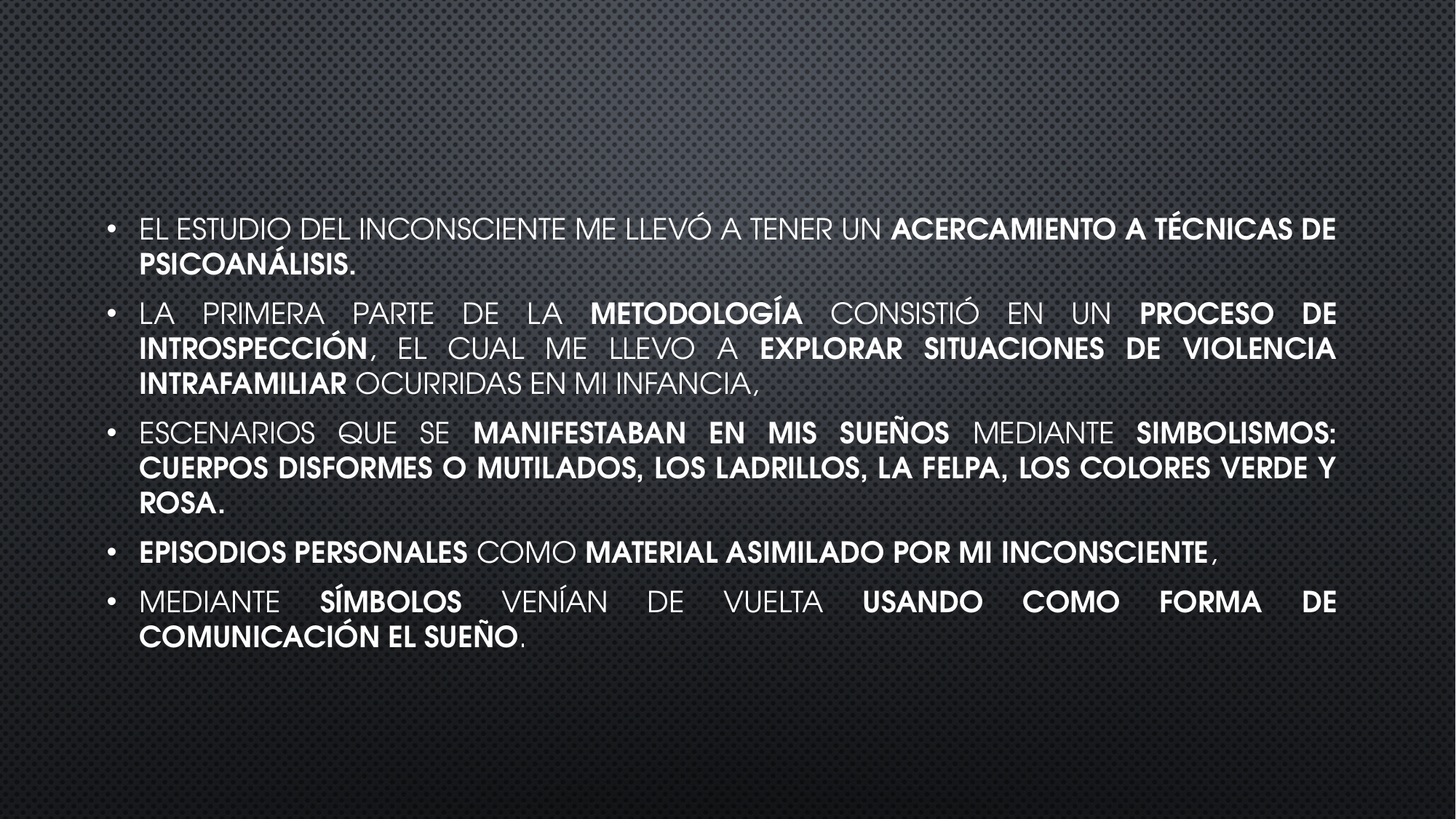

el estudio del inconsciente me llevó a tener un acercamiento a técnicas de psicoanálisis.
la primera parte de la metodología consistió en un proceso de introspección, el cual me llevo a explorar situaciones de violencia intrafamiliar ocurridas en mi infancia,
escenarios que se manifestaban en mis sueños mediante simbolismos: cuerpos disformes o mutilados, los ladrillos, la felpa, los colores verde y rosa.
episodios personales como material asimilado por mi inconsciente,
mediante símbolos venían de vuelta usando como forma de comunicación el sueño.